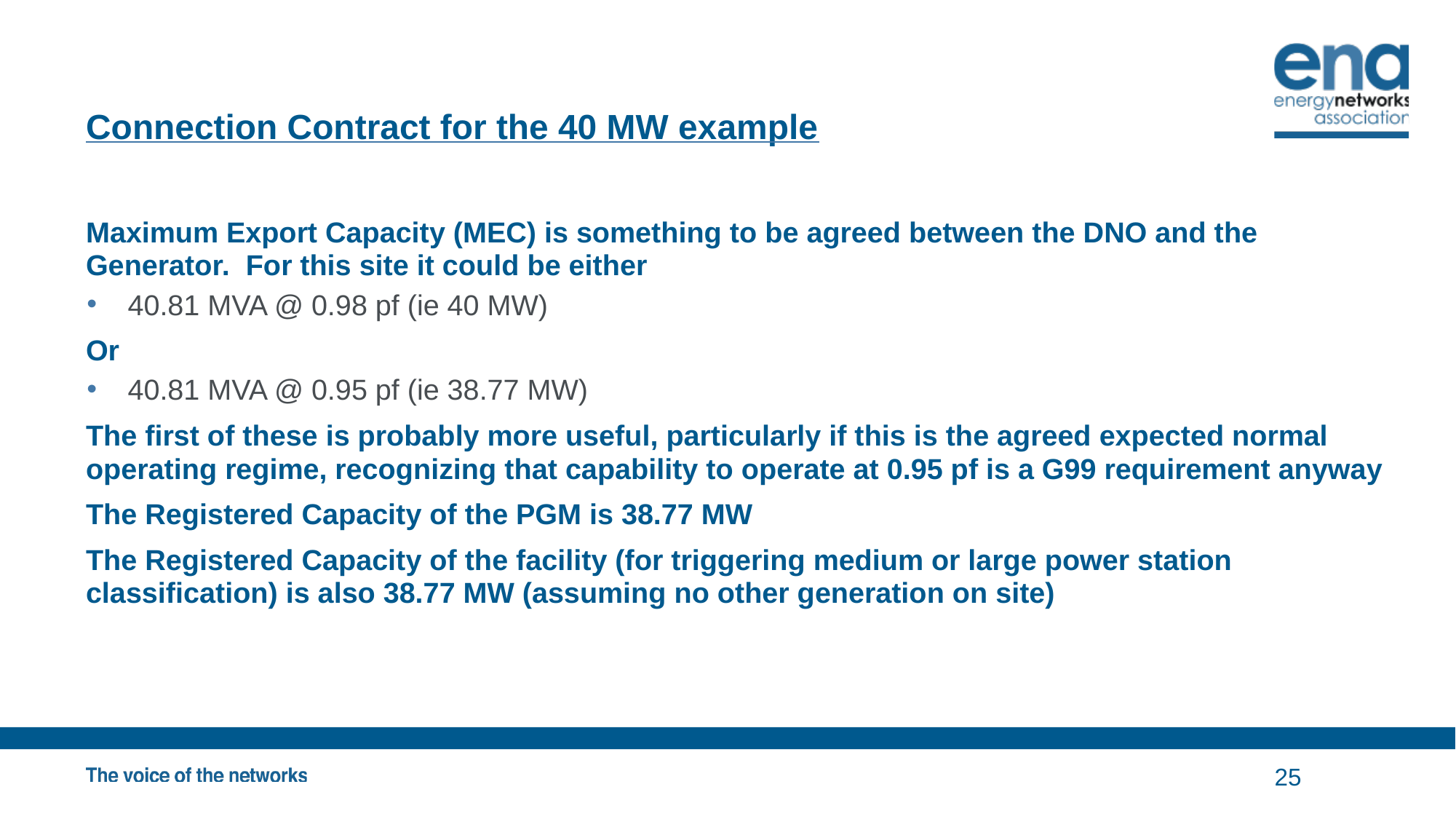

# Connection Contract for the 40 MW example
Maximum Export Capacity (MEC) is something to be agreed between the DNO and the Generator.  For this site it could be either
40.81 MVA @ 0.98 pf (ie 40 MW)
Or
40.81 MVA @ 0.95 pf (ie 38.77 MW)
The first of these is probably more useful, particularly if this is the agreed expected normal operating regime, recognizing that capability to operate at 0.95 pf is a G99 requirement anyway
The Registered Capacity of the PGM is 38.77 MW
The Registered Capacity of the facility (for triggering medium or large power station classification) is also 38.77 MW (assuming no other generation on site)

25